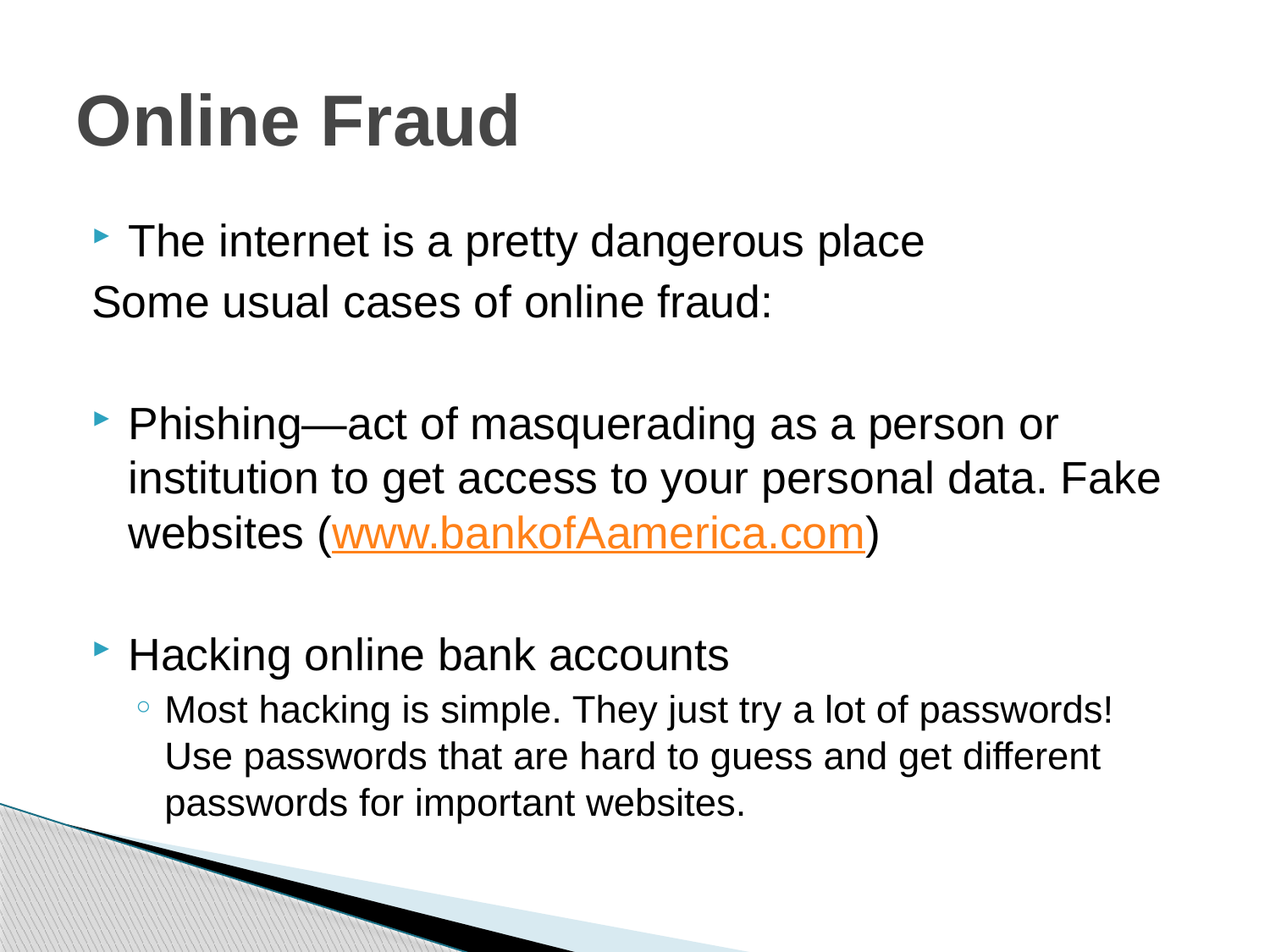

# Online Fraud
The internet is a pretty dangerous place
Some usual cases of online fraud:

Phishing—act of masquerading as a person or institution to get access to your personal data. Fake websites (www.bankofAamerica.com)

Hacking online bank accounts
Most hacking is simple. They just try a lot of passwords! Use passwords that are hard to guess and get different passwords for important websites.